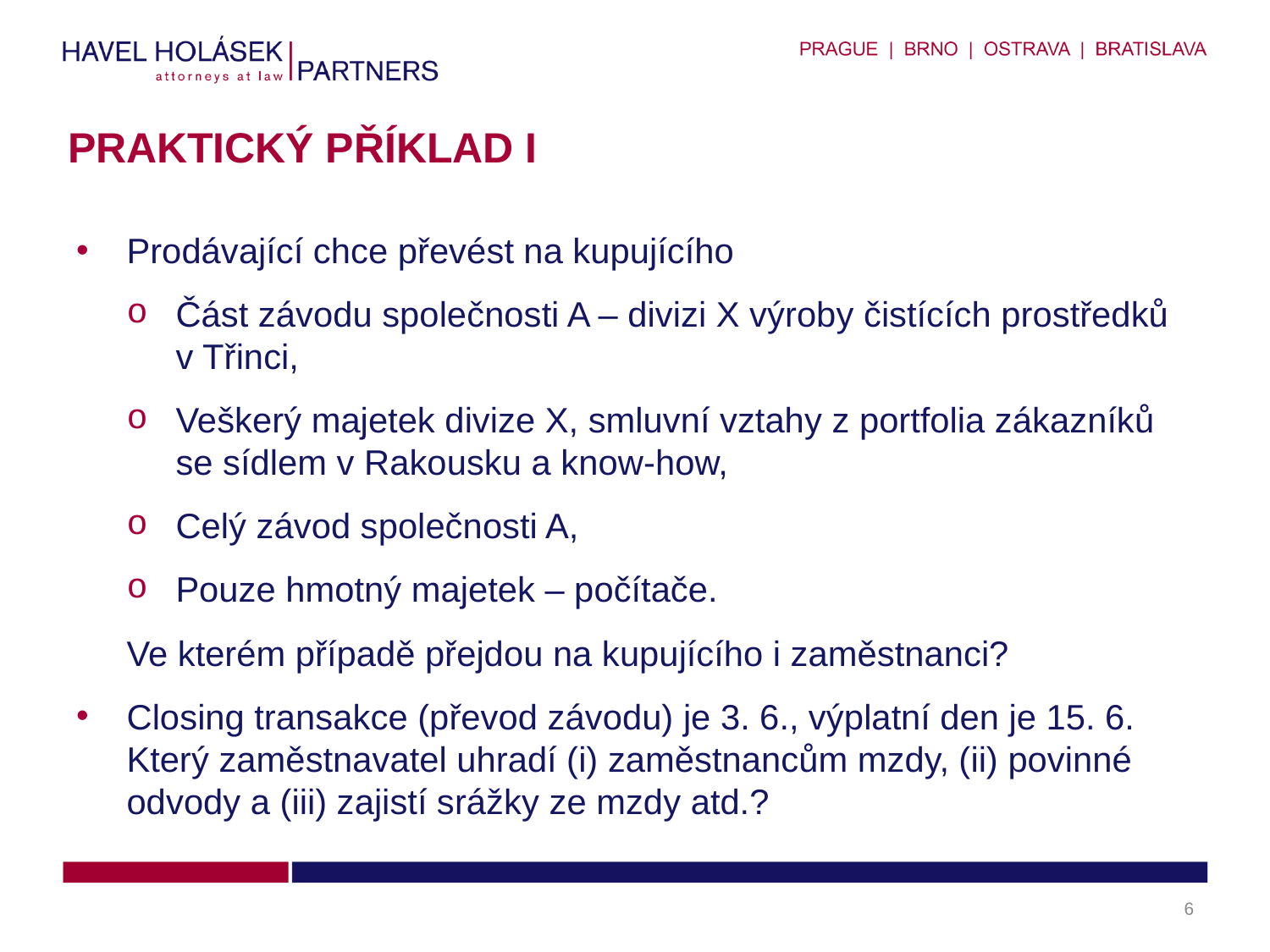

# Praktický příklad I
Prodávající chce převést na kupujícího
Část závodu společnosti A – divizi X výroby čistících prostředků v Třinci,
Veškerý majetek divize X, smluvní vztahy z portfolia zákazníků se sídlem v Rakousku a know-how,
Celý závod společnosti A,
Pouze hmotný majetek – počítače.
Ve kterém případě přejdou na kupujícího i zaměstnanci?
Closing transakce (převod závodu) je 3. 6., výplatní den je 15. 6. Který zaměstnavatel uhradí (i) zaměstnancům mzdy, (ii) povinné odvody a (iii) zajistí srážky ze mzdy atd.?
6